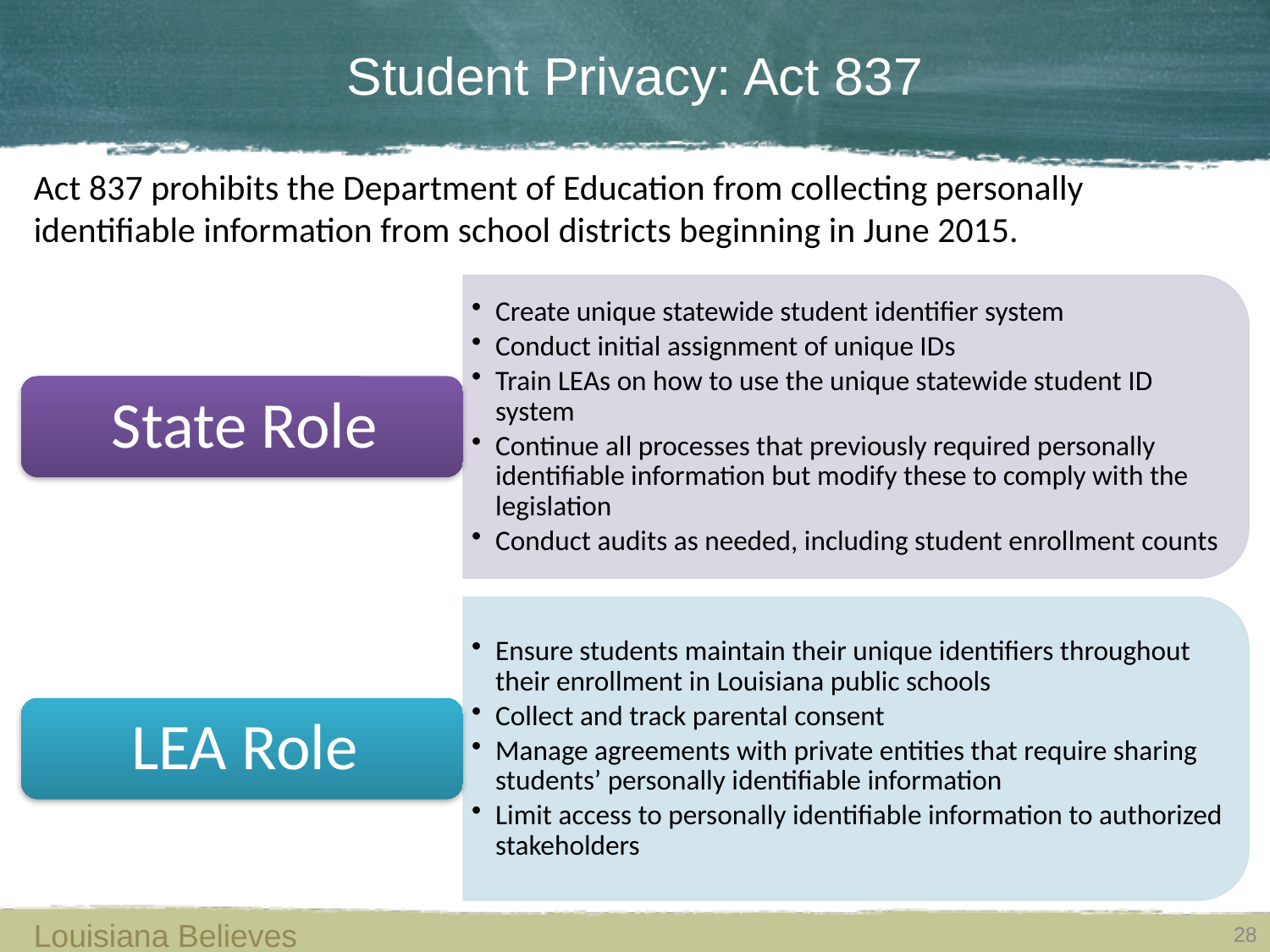

# Student Privacy: Act 837
Act 837 prohibits the Department of Education from collecting personally identifiable information from school districts beginning in June 2015.

Create unique statewide student identifier system
Conduct initial assignment of unique IDs
Train LEAs on how to use the unique statewide student ID system
Continue all processes that previously required personally identifiable information but modify these to comply with the legislation
Conduct audits as needed, including student enrollment counts
State Role
Ensure students maintain their unique identifiers throughout their enrollment in Louisiana public schools
Collect and track parental consent
Manage agreements with private entities that require sharing students’ personally identifiable information
Limit access to personally identifiable information to authorized stakeholders
LEA Role
Louisiana Believes
28